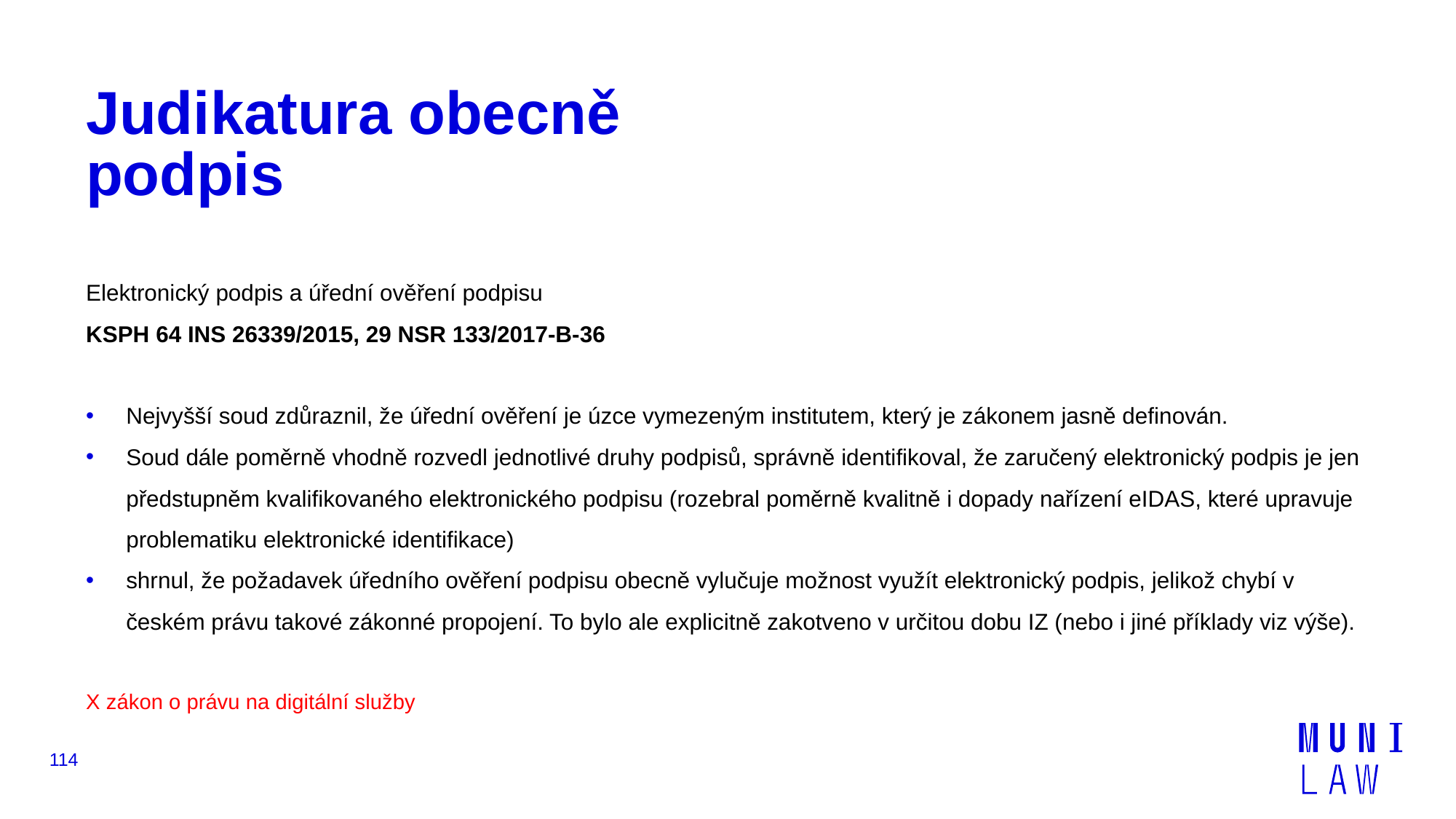

# Judikatura obecně podpis
Elektronický podpis a úřední ověření podpisu
KSPH 64 INS 26339/2015, 29 NSR 133/2017-B-36

Nejvyšší soud zdůraznil, že úřední ověření je úzce vymezeným institutem, který je zákonem jasně definován.
Soud dále poměrně vhodně rozvedl jednotlivé druhy podpisů, správně identifikoval, že zaručený elektronický podpis je jen předstupněm kvalifikovaného elektronického podpisu (rozebral poměrně kvalitně i dopady nařízení eIDAS, které upravuje problematiku elektronické identifikace)
shrnul, že požadavek úředního ověření podpisu obecně vylučuje možnost využít elektronický podpis, jelikož chybí v českém právu takové zákonné propojení. To bylo ale explicitně zakotveno v určitou dobu IZ (nebo i jiné příklady viz výše).

X zákon o právu na digitální služby

114